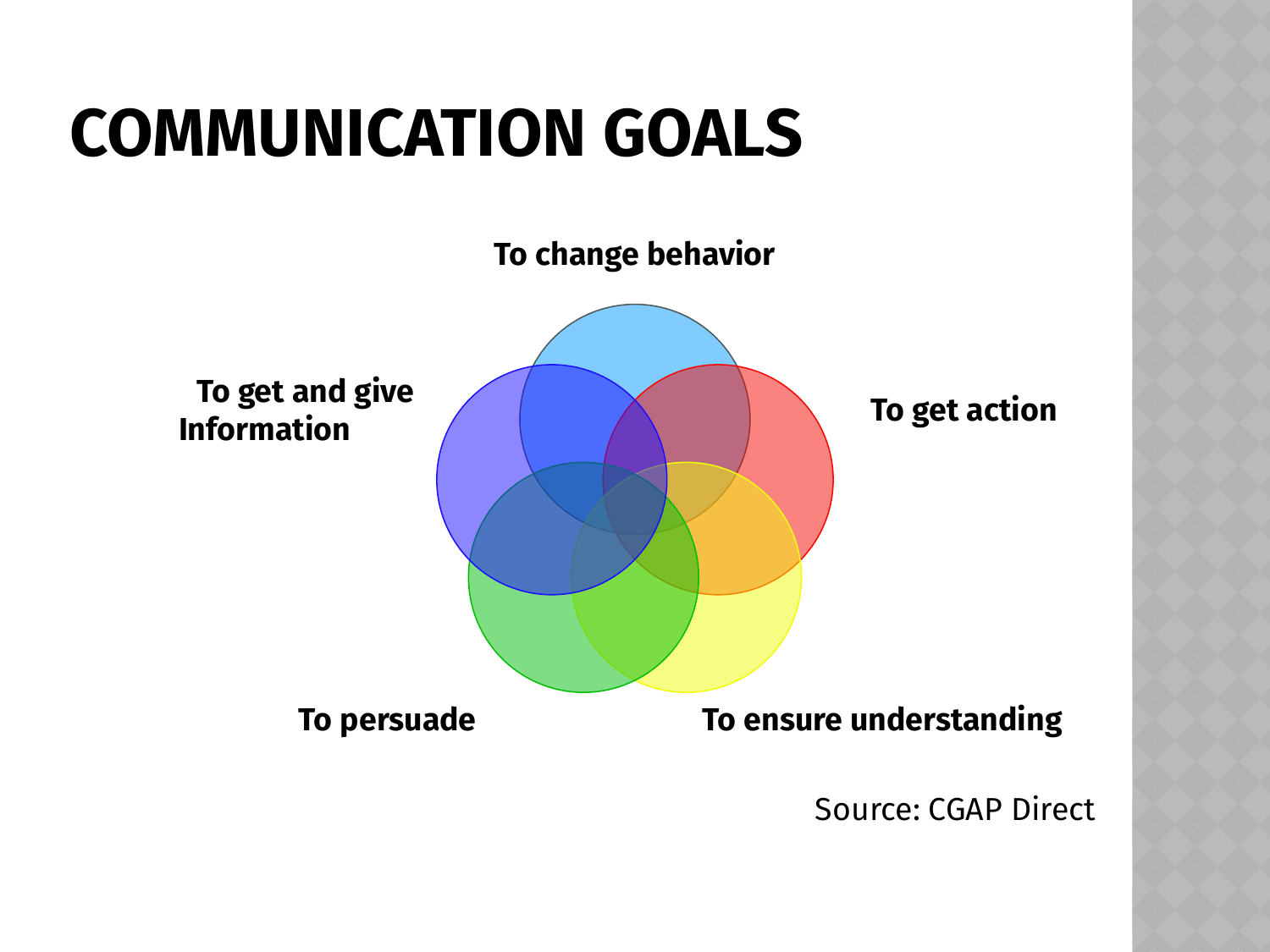

# Communication Goals
To change behavior

To get action
To get and give
Information

To persuade
To ensure understanding
Source: CGAP Direct